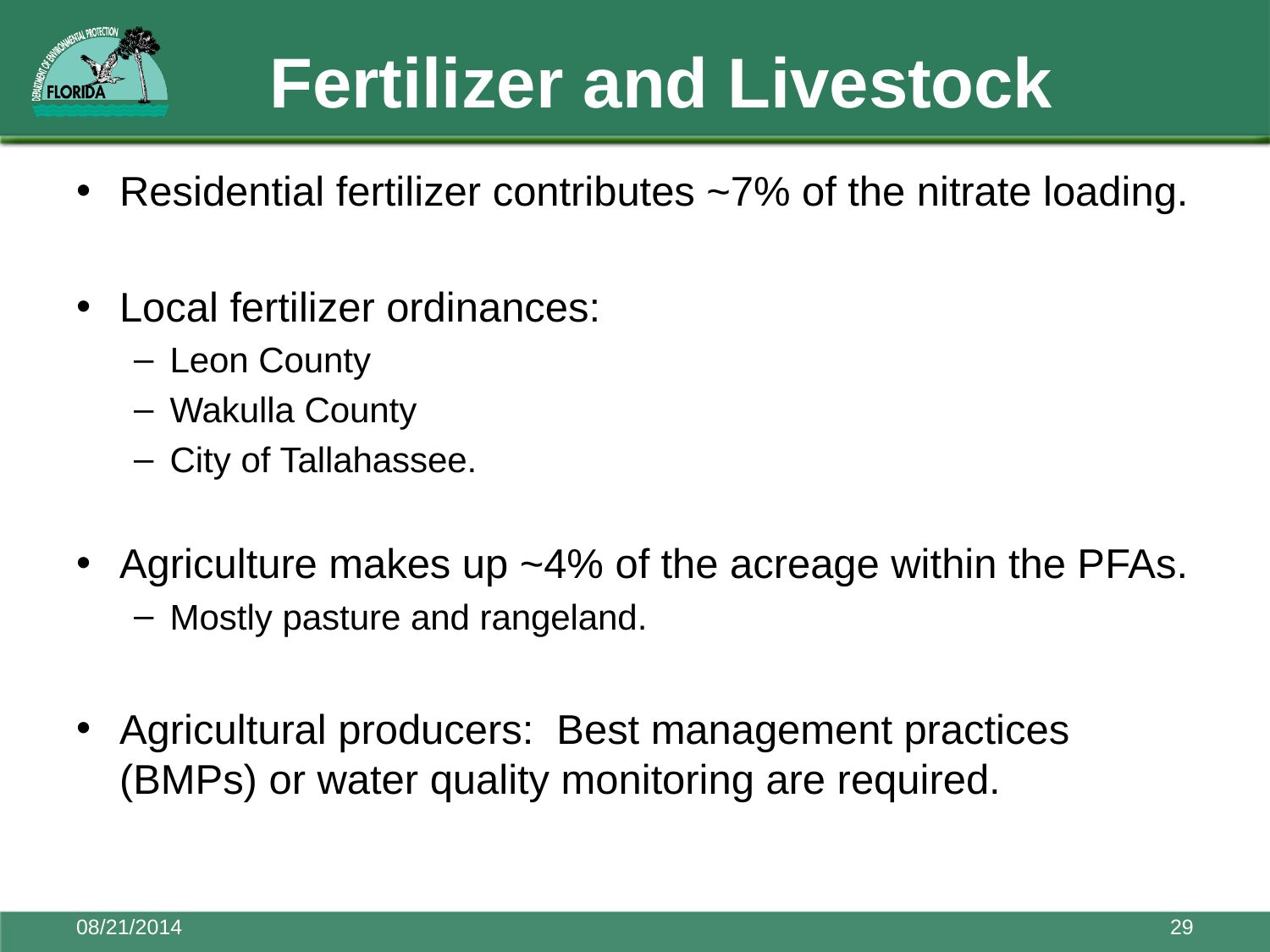

# Fertilizer and Livestock
Residential fertilizer contributes ~7% of the nitrate loading.

Local fertilizer ordinances:
Leon County
Wakulla County
City of Tallahassee.

Agriculture makes up ~4% of the acreage within the PFAs.
Mostly pasture and rangeland.

Agricultural producers:  Best management practices (BMPs) or water quality monitoring are required.

08/21/2014
29